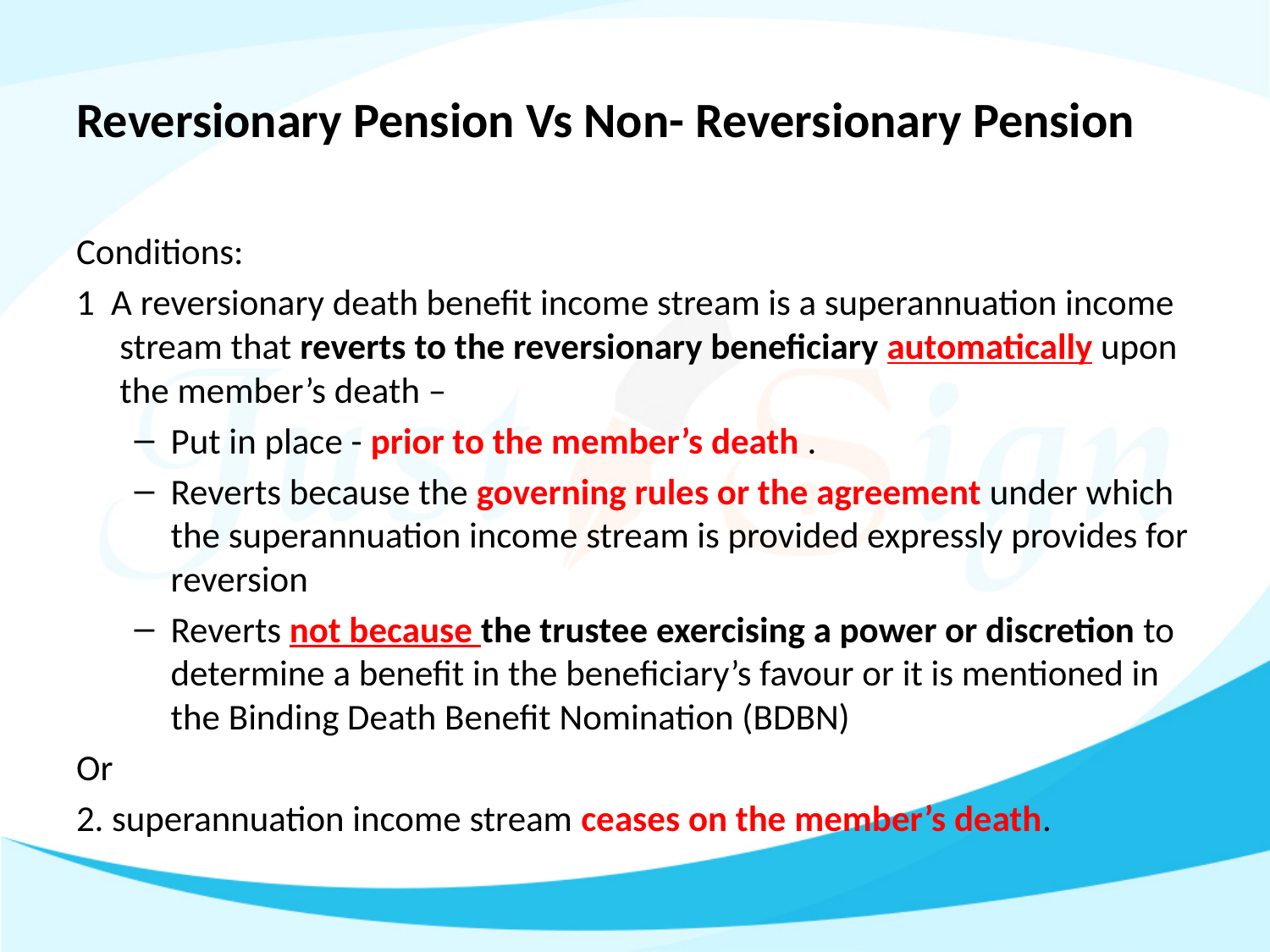

# Reversionary Pension Vs Non- Reversionary Pension
Conditions:
1  A reversionary death benefit income stream is a superannuation income stream that reverts to the reversionary beneficiary automatically upon the member’s death –
Put in place - prior to the member’s death .
Reverts because the governing rules or the agreement under which the superannuation income stream is provided expressly provides for reversion
Reverts not because the trustee exercising a power or discretion to determine a benefit in the beneficiary’s favour or it is mentioned in the Binding Death Benefit Nomination (BDBN)
Or
2. superannuation income stream ceases on the member’s death.